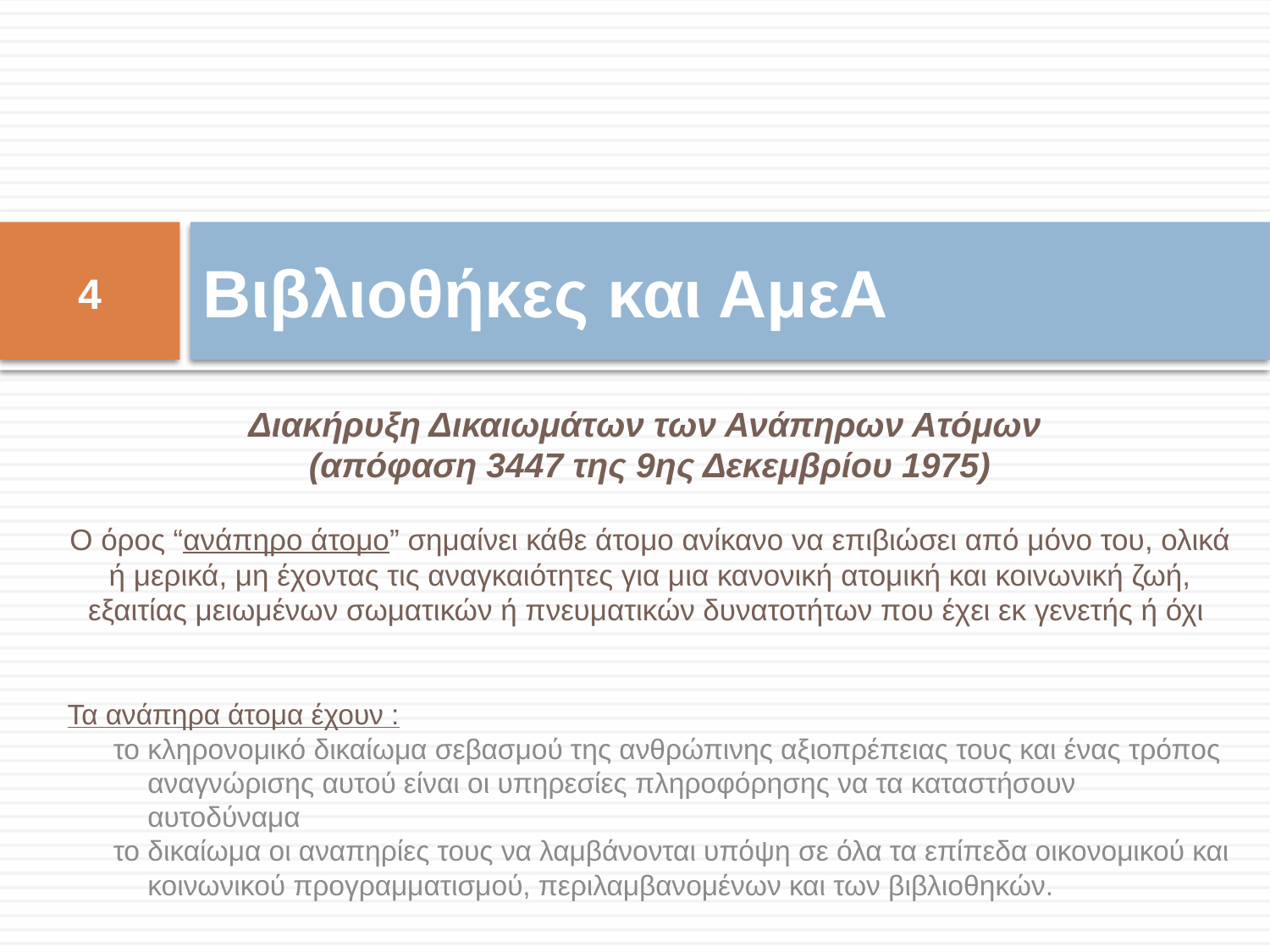

# Βιβλιοθήκες και ΑμεΑ
4
Διακήρυξη Δικαιωμάτων των Ανάπηρων Ατόμων
(απόφαση 3447 της 9ης Δεκεμβρίου 1975)

Ο όρος “ανάπηρο άτομο” σημαίνει κάθε άτομο ανίκανο να επιβιώσει από μόνο του, ολικά ή μερικά, μη έχοντας τις αναγκαιότητες για μια κανονική ατομική και κοινωνική ζωή, εξαιτίας μειωμένων σωματικών ή πνευματικών δυνατοτήτων που έχει εκ γενετής ή όχι

Τα ανάπηρα άτομα έχουν :
το κληρονομικό δικαίωμα σεβασμού της ανθρώπινης αξιοπρέπειας τους και ένας τρόπος αναγνώρισης αυτού είναι οι υπηρεσίες πληροφόρησης να τα καταστήσουν αυτοδύναμα
το δικαίωμα οι αναπηρίες τους να λαμβάνονται υπόψη σε όλα τα επίπεδα οικονομικού και κοινωνικού προγραμματισμού, περιλαμβανομένων και των βιβλιοθηκών.